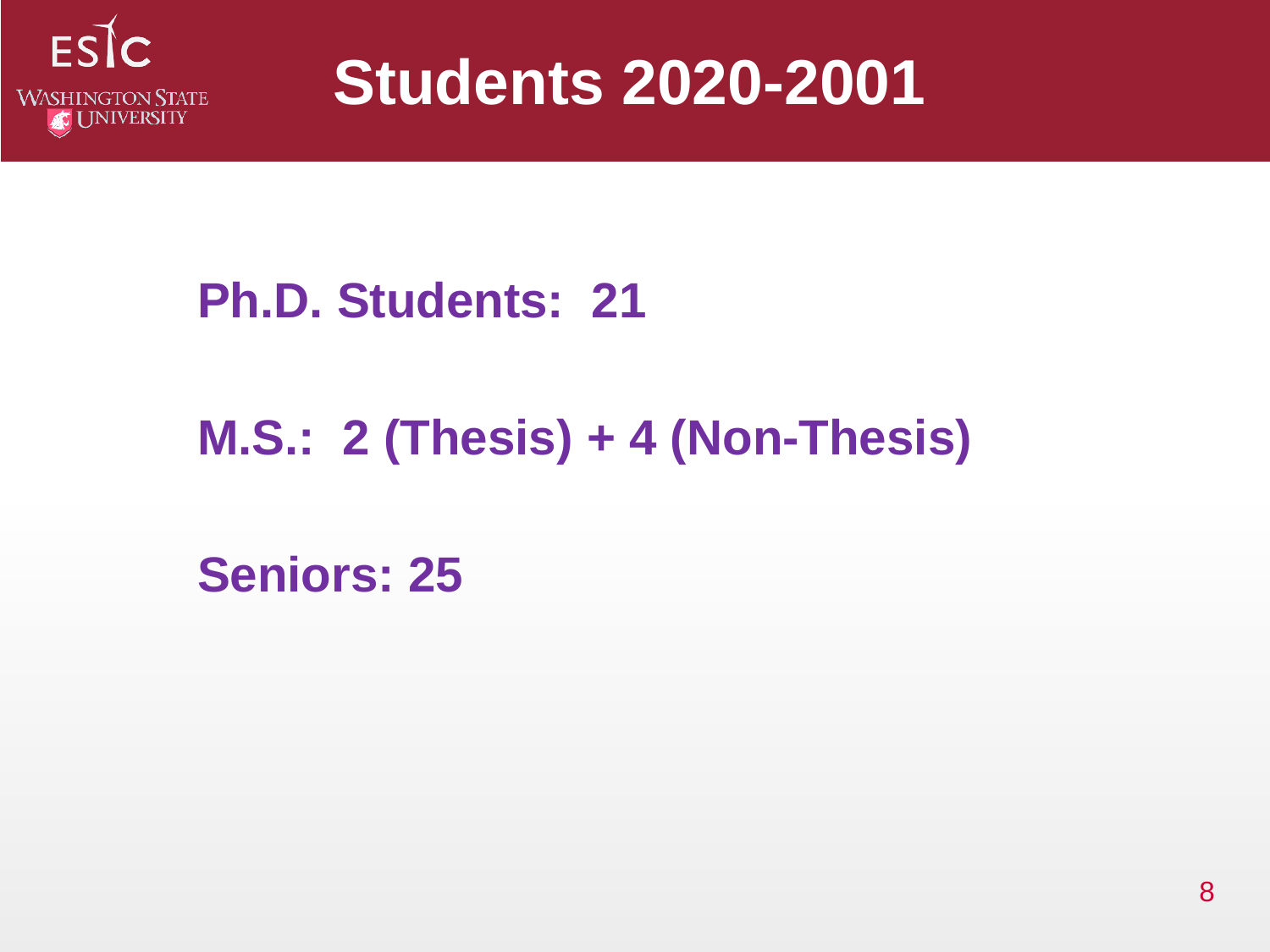

Students 2020-2001

Ph.D. Students:  21

M.S.:  2 (Thesis) + 4 (Non-Thesis)

Seniors: 25

8